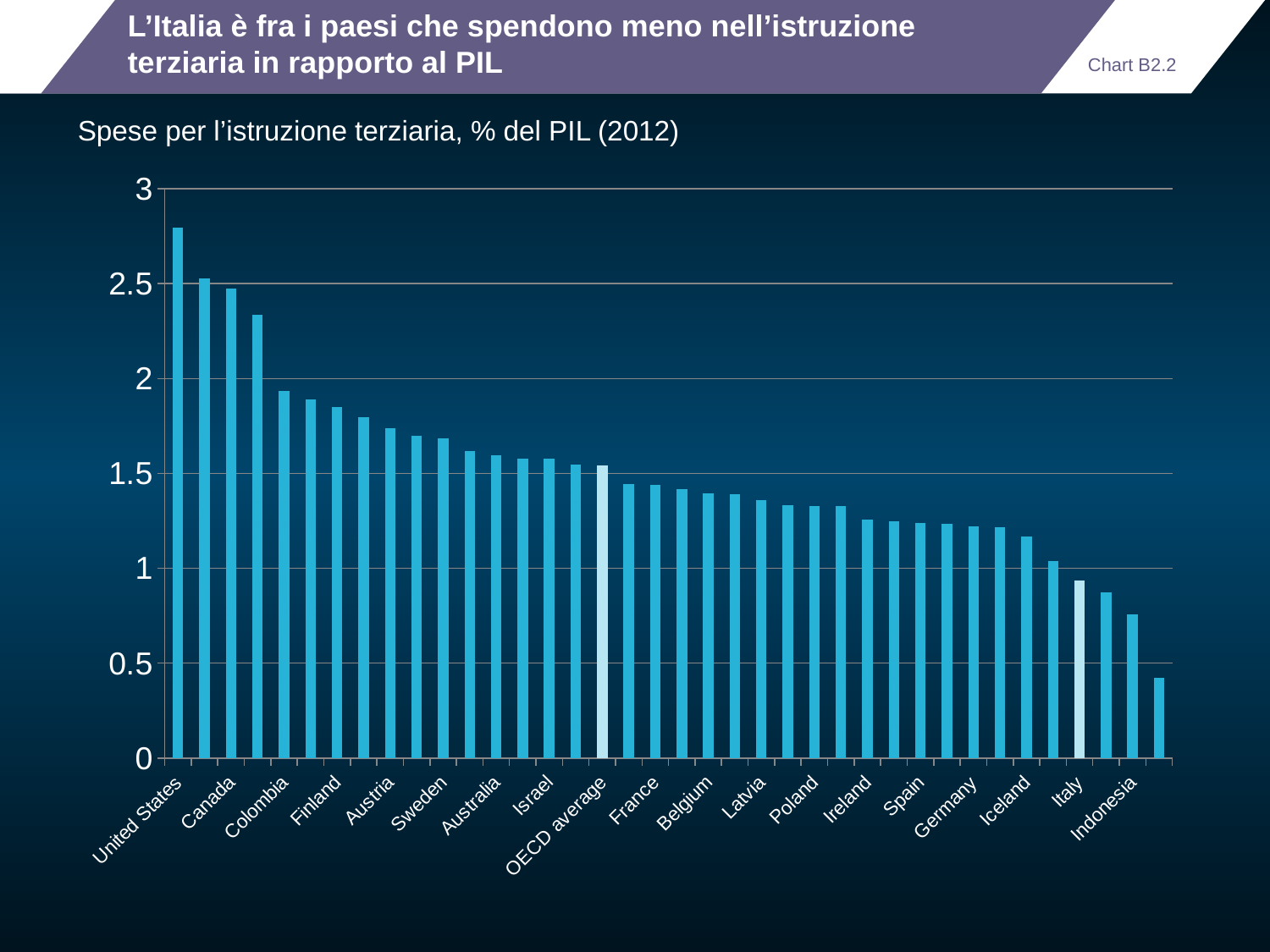

# L’Italia è fra i paesi che spendono meno nell’istruzione terziaria in rapporto al PIL
Chart B2.2
Spese per l’istruzione terziaria, % del PIL (2012)

### Chart

| Category | Series 1 |
|---|---|
| United States | 2.793256461915389 |
| Chile | 2.5257297590895638 |
| Canada | 2.4736512693120414 |
| Korea | 2.3377466391914172 |
| Colombia | 1.9353364443290002 |
| New Zealand | 1.8898801355638166 |
| Finland | 1.8477560397223212 |
| United Kingdom | 1.7961921148143438 |
| Austria | 1.739130248551726 |
| Netherlands | 1.6974755240890453 |
| Sweden | 1.6864235100955274 |
| Estonia | 1.6184602352364839 |
| Australia | 1.597611812137725 |
| Norway | 1.5792924529329375 |
| Israel | 1.5768904233072047 |
| Japan | 1.5464759247534663 |
| OECD average | 1.5429119950727548 |
| Czech Republic | 1.4431836958829944 |
| France | 1.440117184641849 |
| Turkey | 1.4173814337852664 |
| Belgium | 1.3969543184666342 |
| Russian Federation | 1.3897744631069477 |
| Latvia | 1.359670744112908 |
| Portugal | 1.3330000808637283 |
| Poland | 1.3288682742381157 |
| Mexico | 1.3263363409427424 |
| Ireland | 1.2553870043426791 |
| Hungary | 1.2497765880670983 |
| Spain | 1.240287426148501 |
| Switzerland | 1.2353486979184178 |
| Germany | 1.2230243262075657 |
| Slovenia | 1.2179451146268883 |
| Iceland | 1.1657049313991752 |
| Slovak Republic | 1.0366775641669466 |
| Italy | 0.9355209626776549 |
| Brazil | 0.8732917406486306 |
| Indonesia | 0.7579116723176542 |
| Luxembourg | 0.42169734723888425 |